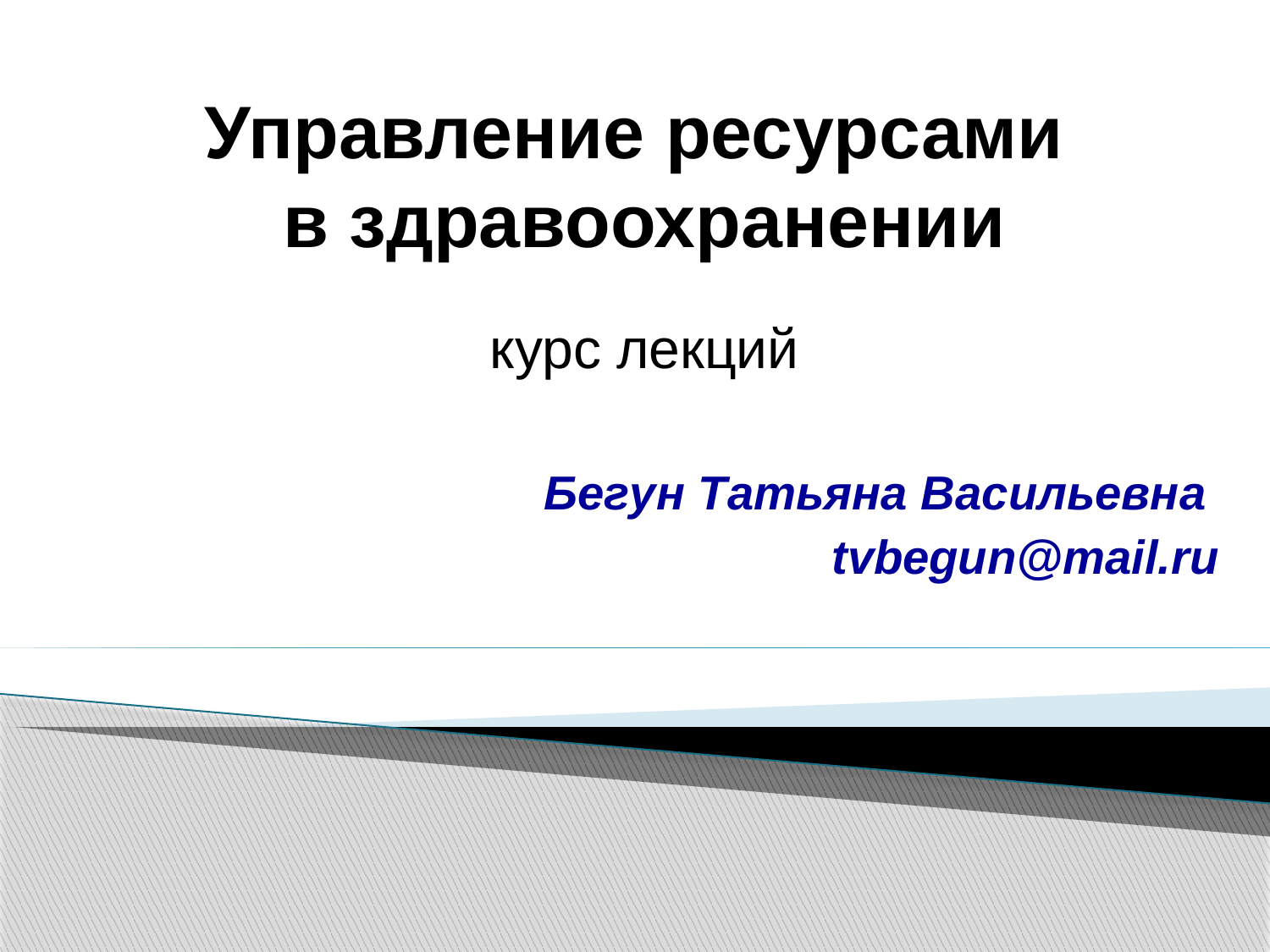

# Управление ресурсами в здравоохранении курс лекций
Бегун Татьяна Васильевна
tvbegun@mail.ru